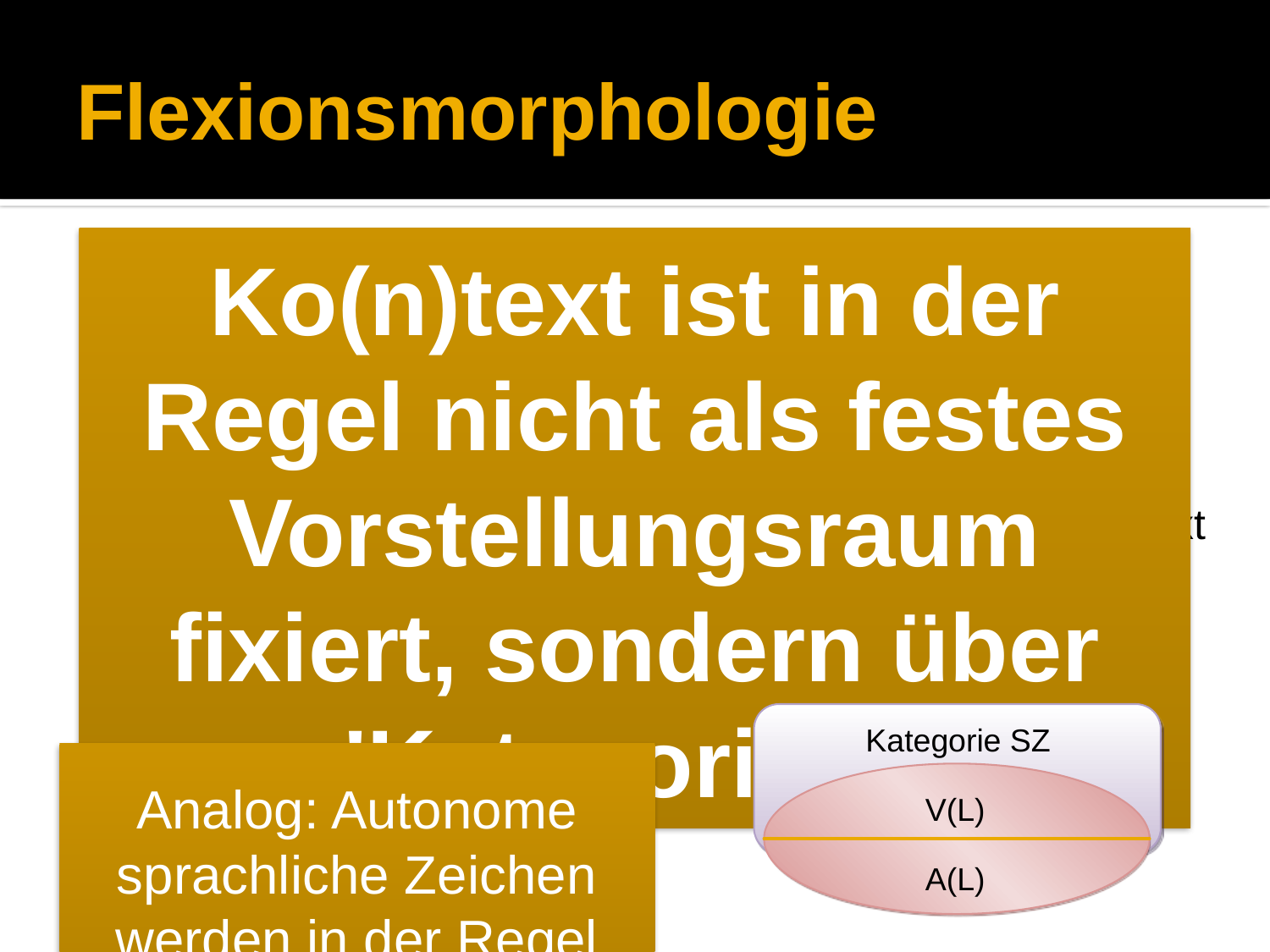

# Flexionsmorphologie

K 1
V(L)
V(M)
K 2
Ko(n)text
A(L)
A(M)
K 3
sitz-
-e

Kategorie SZ

V(L)
A(L)